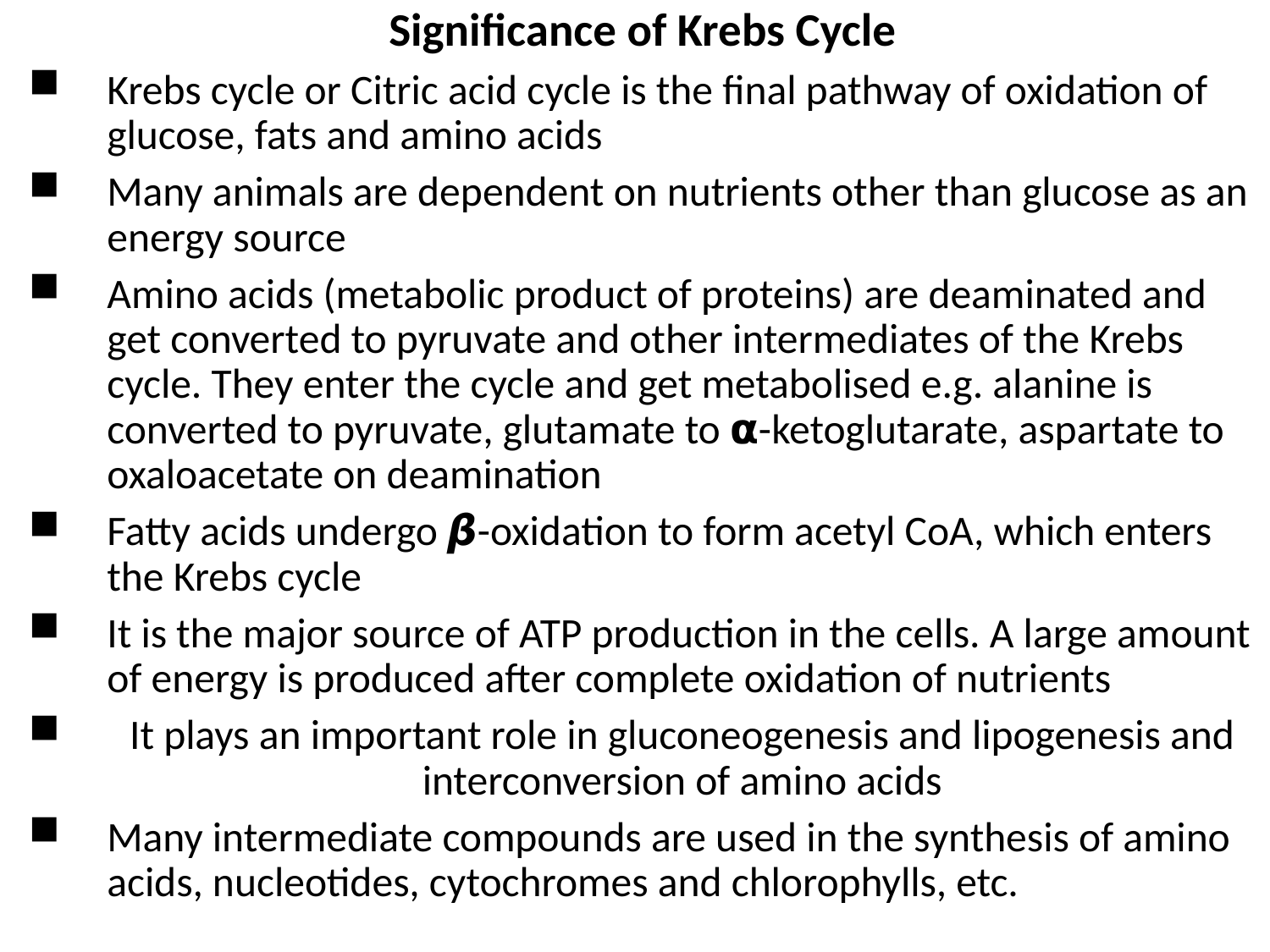

Significance of Krebs Cycle
Krebs cycle or Citric acid cycle is the final pathway of oxidation of glucose, fats and amino acids
Many animals are dependent on nutrients other than glucose as an energy source
Amino acids (metabolic product of proteins) are deaminated and get converted to pyruvate and other intermediates of the Krebs cycle. They enter the cycle and get metabolised e.g. alanine is converted to pyruvate, glutamate to 𝝰-ketoglutarate, aspartate to oxaloacetate on deamination
Fatty acids undergo 𝞫-oxidation to form acetyl CoA, which enters the Krebs cycle
It is the major source of ATP production in the cells. A large amount of energy is produced after complete oxidation of nutrients
It plays an important role in gluconeogenesis and lipogenesis and interconversion of amino acids
Many intermediate compounds are used in the synthesis of amino acids, nucleotides, cytochromes and chlorophylls, etc.